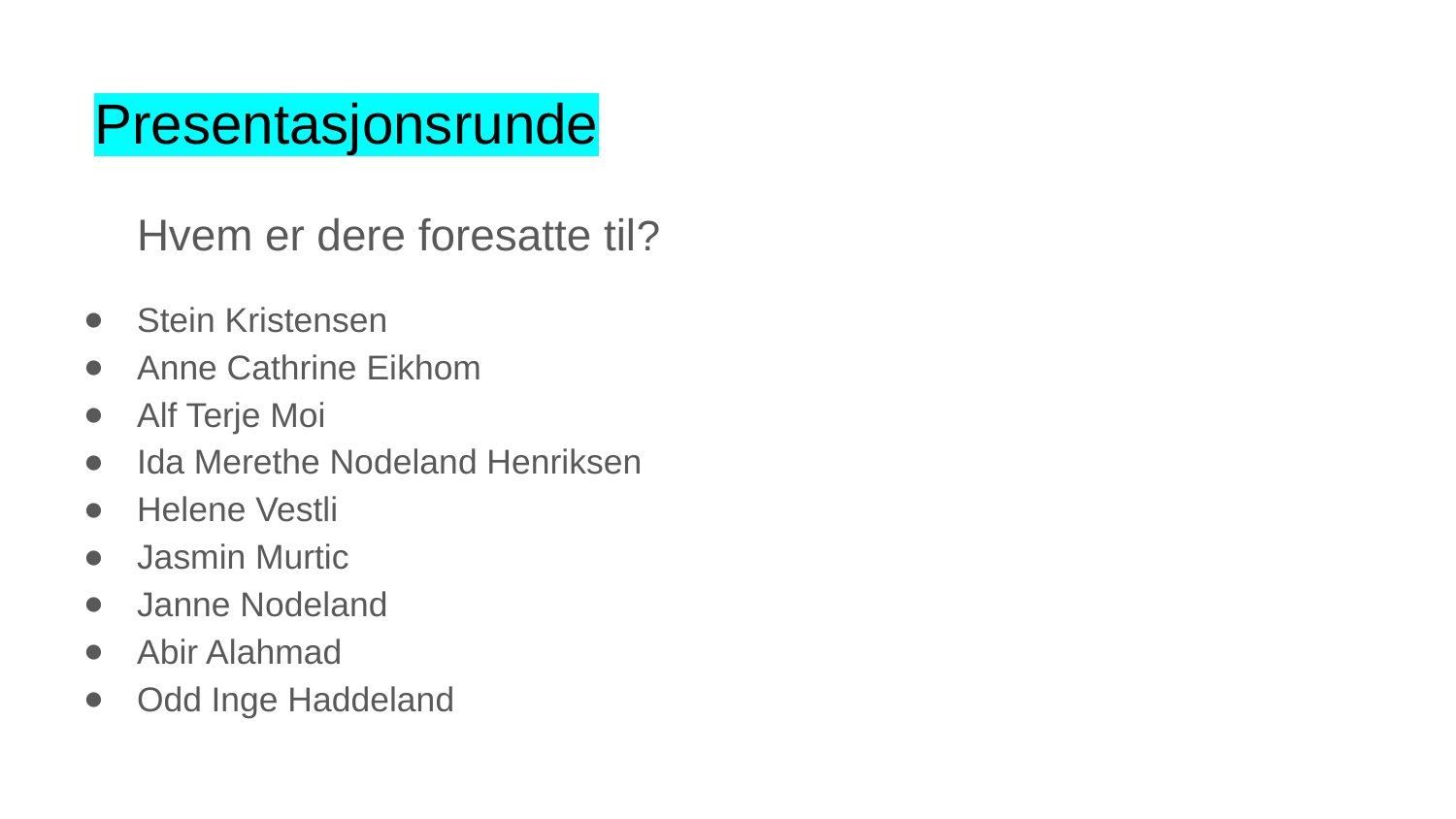

# Presentasjonsrunde
Hvem er dere foresatte til?
Stein Kristensen
Anne Cathrine Eikhom
Alf Terje Moi
Ida Merethe Nodeland Henriksen
Helene Vestli
Jasmin Murtic
Janne Nodeland
Abir Alahmad
Odd Inge Haddeland